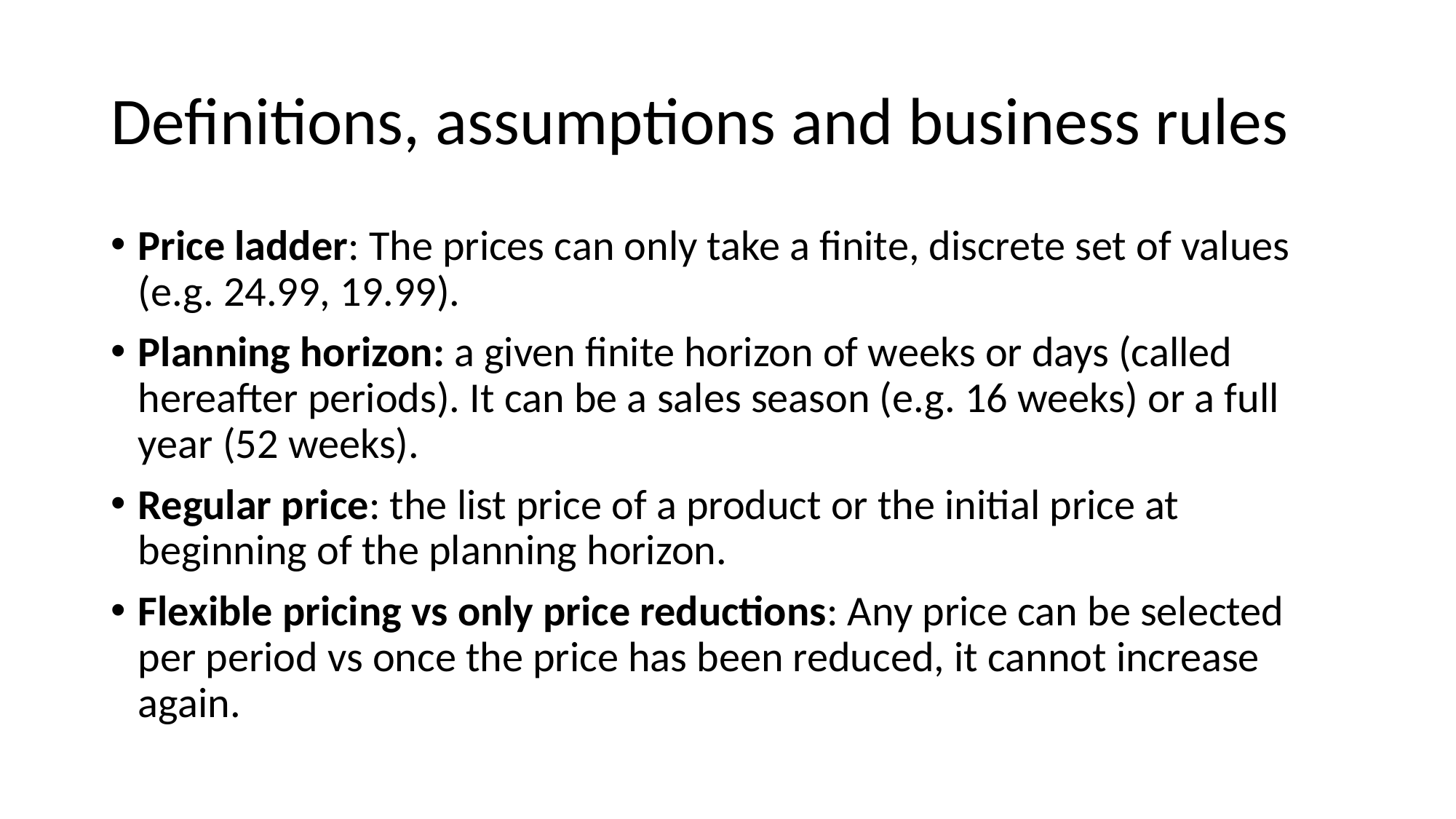

# Definitions, assumptions and business rules
Price ladder: The prices can only take a finite, discrete set of values (e.g. 24.99, 19.99).
Planning horizon: a given finite horizon of weeks or days (called hereafter periods). It can be a sales season (e.g. 16 weeks) or a full year (52 weeks).
Regular price: the list price of a product or the initial price at beginning of the planning horizon.
Flexible pricing vs only price reductions: Any price can be selected per period vs once the price has been reduced, it cannot increase again.